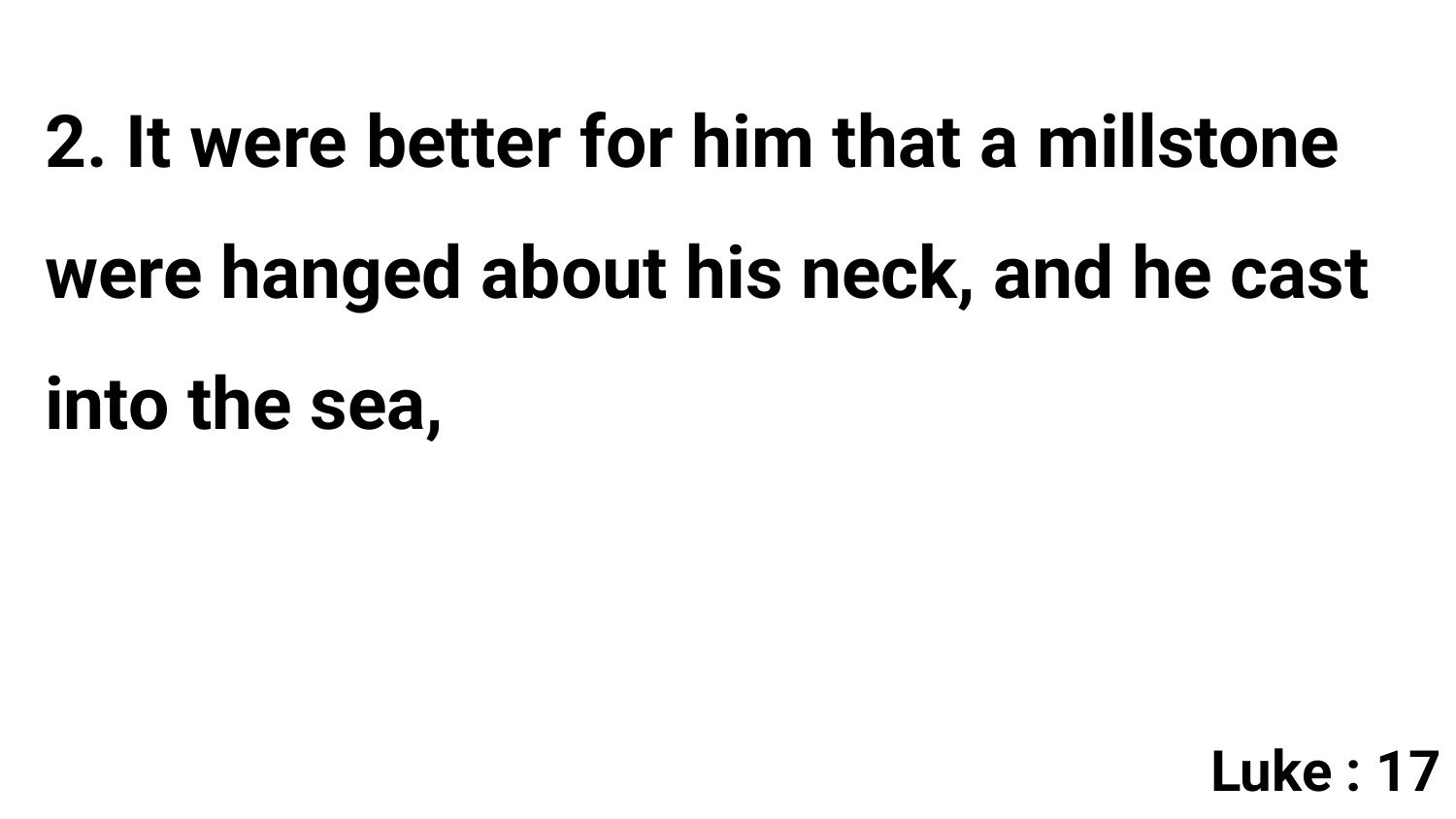

2. It were better for him that a millstone were hanged about his neck, and he cast into the sea,
Luke : 17